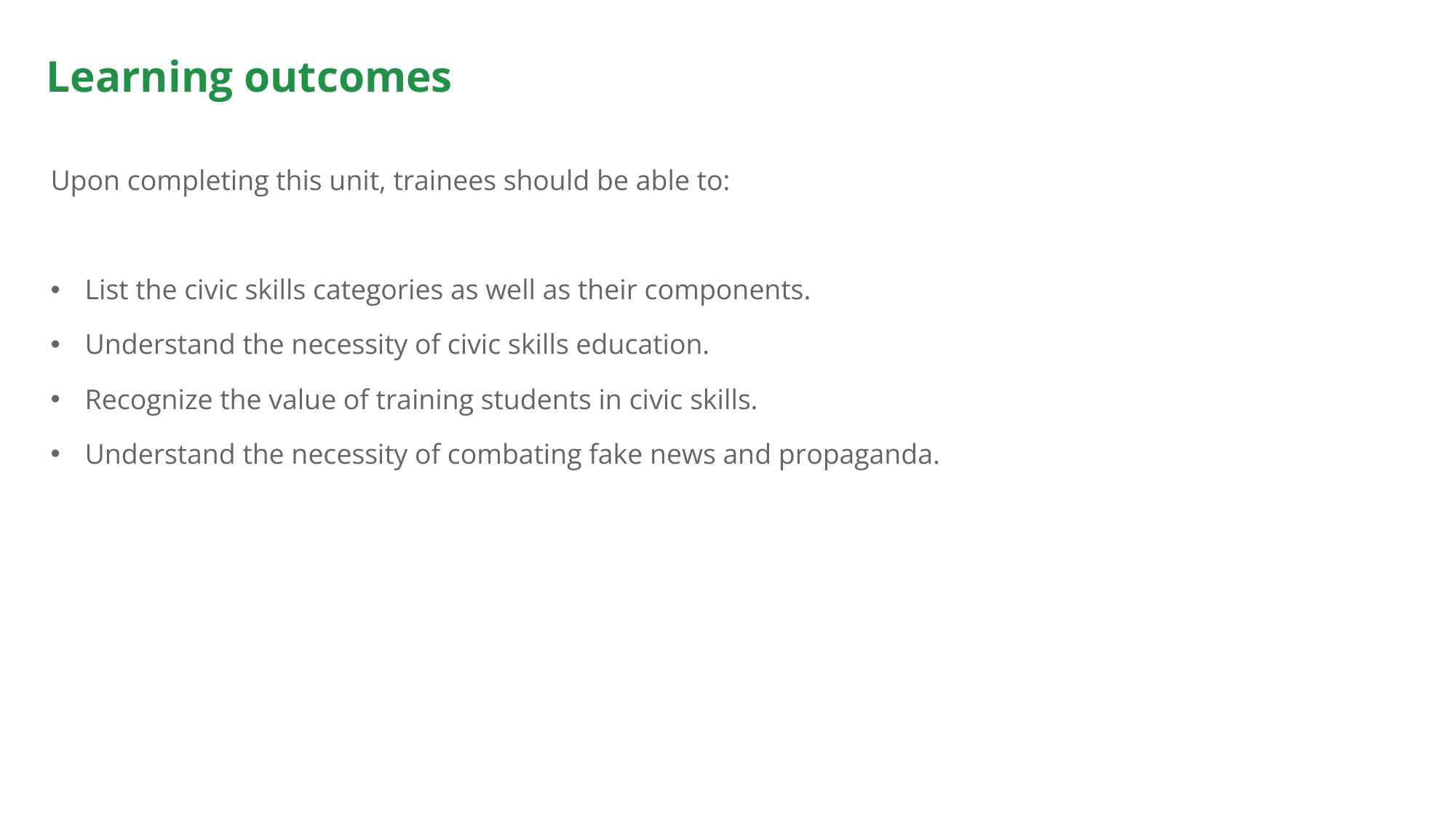

# Learning outcomes
Upon completing this unit, trainees should be able to:

List the civic skills categories as well as their components.
Understand the necessity of civic skills education.
Recognize the value of training students in civic skills.
Understand the necessity of combating fake news and propaganda.